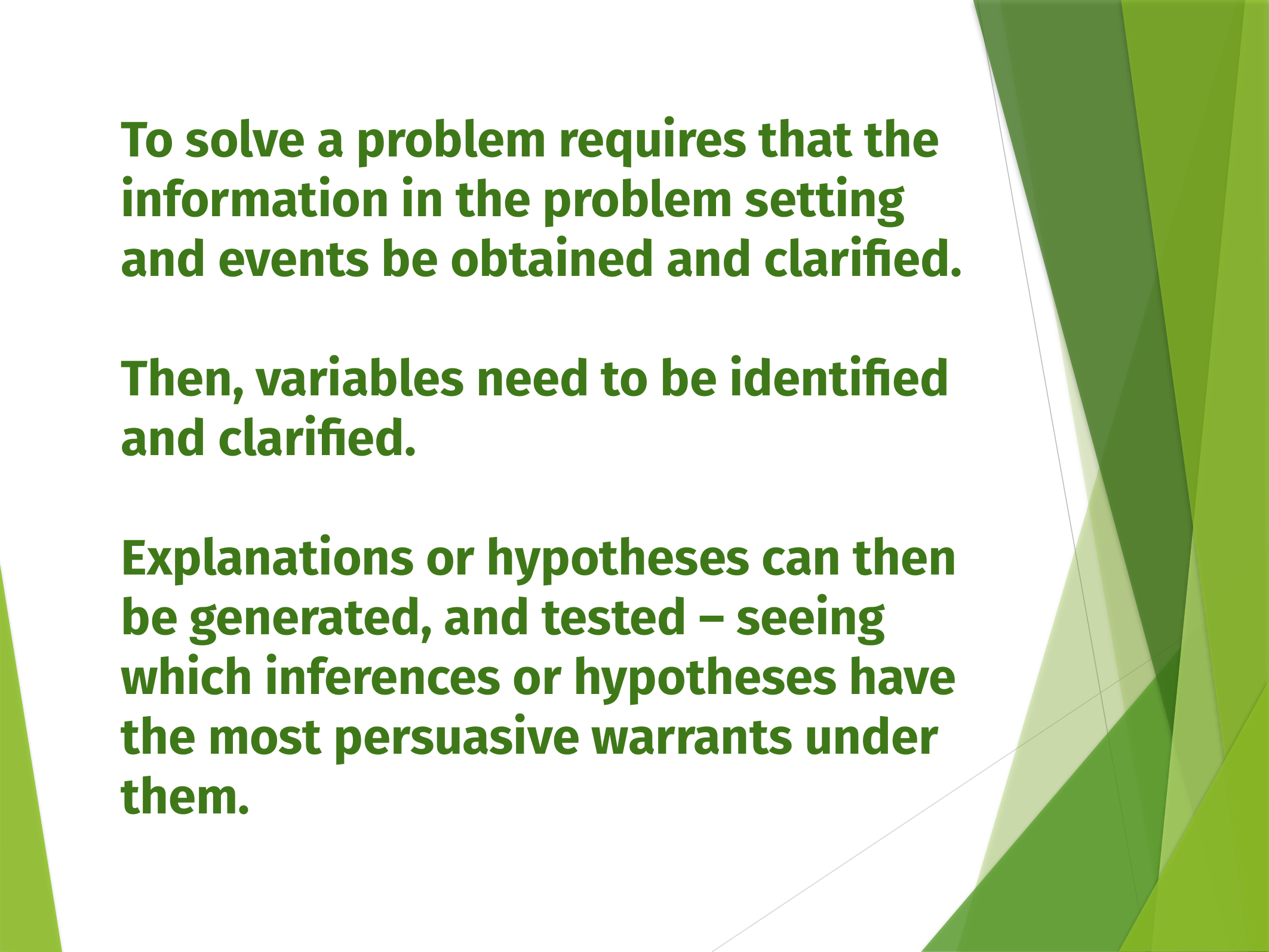

To solve a problem requires that the information in the problem setting and events be obtained and clarified.

Then, variables need to be identified and clarified.

Explanations or hypotheses can then be generated, and tested – seeing which inferences or hypotheses have the most persuasive warrants under them.